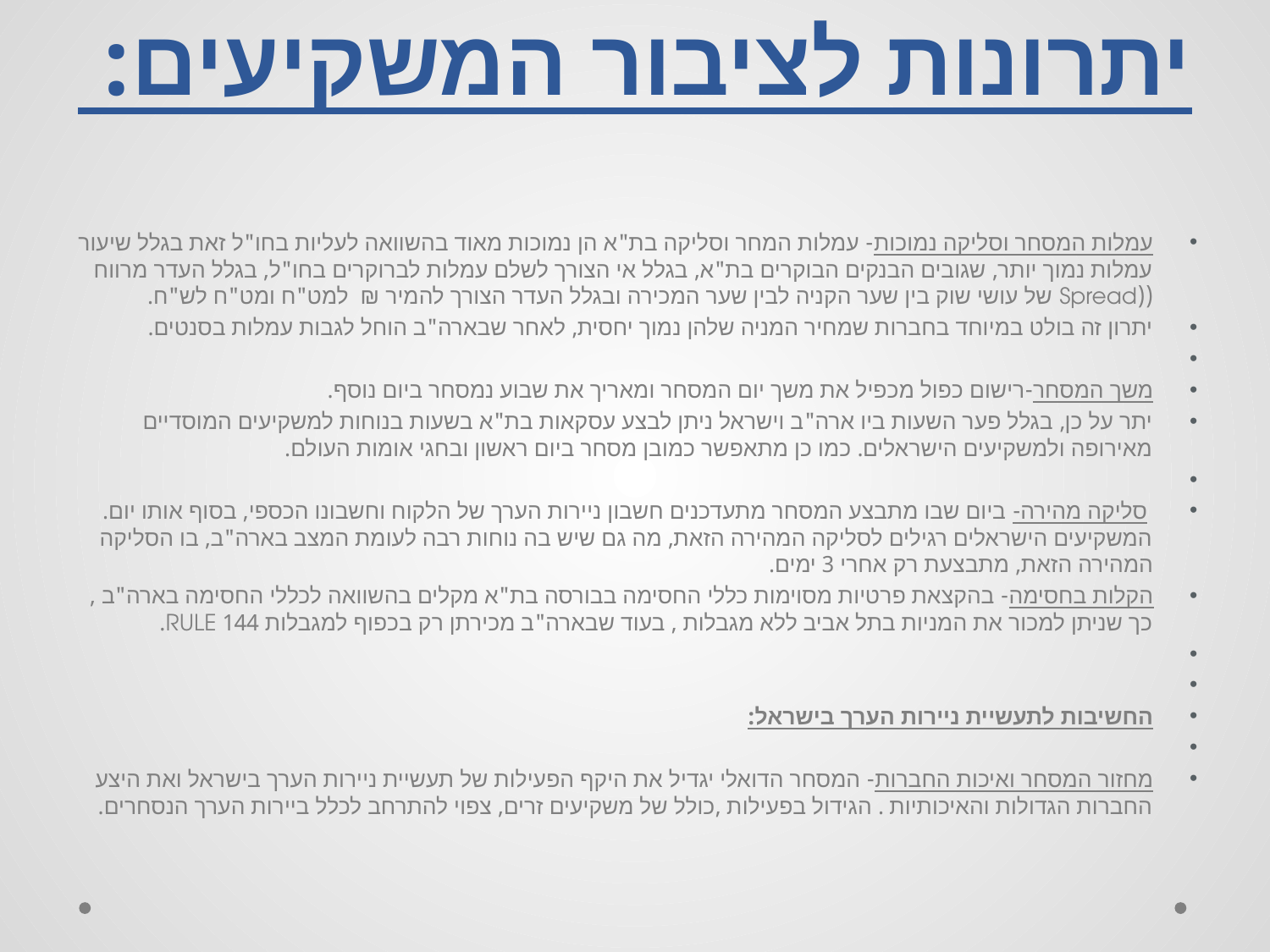

# יתרונות לציבור המשקיעים:
עמלות המסחר וסליקה נמוכות- עמלות המחר וסליקה בת"א הן נמוכות מאוד בהשוואה לעליות בחו"ל זאת בגלל שיעור עמלות נמוך יותר, שגובים הבנקים הבוקרים בת"א, בגלל אי הצורך לשלם עמלות לברוקרים בחו"ל, בגלל העדר מרווח ((Spread של עושי שוק בין שער הקניה לבין שער המכירה ובגלל העדר הצורך להמיר ₪  למט"ח ומט"ח לש"ח.
יתרון זה בולט במיוחד בחברות שמחיר המניה שלהן נמוך יחסית, לאחר שבארה"ב הוחל לגבות עמלות בסנטים.

משך המסחר-רישום כפול מכפיל את משך יום המסחר ומאריך את שבוע נמסחר ביום נוסף.
יתר על כן, בגלל פער השעות ביו ארה"ב וישראל ניתן לבצע עסקאות בת"א בשעות בנוחות למשקיעים המוסדיים מאירופה ולמשקיעים הישראלים. כמו כן מתאפשר כמובן מסחר ביום ראשון ובחגי אומות העולם.

 סליקה מהירה- ביום שבו מתבצע המסחר מתעדכנים חשבון ניירות הערך של הלקוח וחשבונו הכספי, בסוף אותו יום. המשקיעים הישראלים רגילים לסליקה המהירה הזאת, מה גם שיש בה נוחות רבה לעומת המצב בארה"ב, בו הסליקה המהירה הזאת, מתבצעת רק אחרי 3 ימים.
הקלות בחסימה- בהקצאת פרטיות מסוימות כללי החסימה בבורסה בת"א מקלים בהשוואה לכללי החסימה בארה"ב , כך שניתן למכור את המניות בתל אביב ללא מגבלות , בעוד שבארה"ב מכירתן רק בכפוף למגבלות 144 RULE.

החשיבות לתעשיית ניירות הערך בישראל:

מחזור המסחר ואיכות החברות- המסחר הדואלי יגדיל את היקף הפעילות של תעשיית ניירות הערך בישראל ואת היצע החברות הגדולות והאיכותיות . הגידול בפעילות ,כולל של משקיעים זרים, צפוי להתרחב לכלל ביירות הערך הנסחרים.